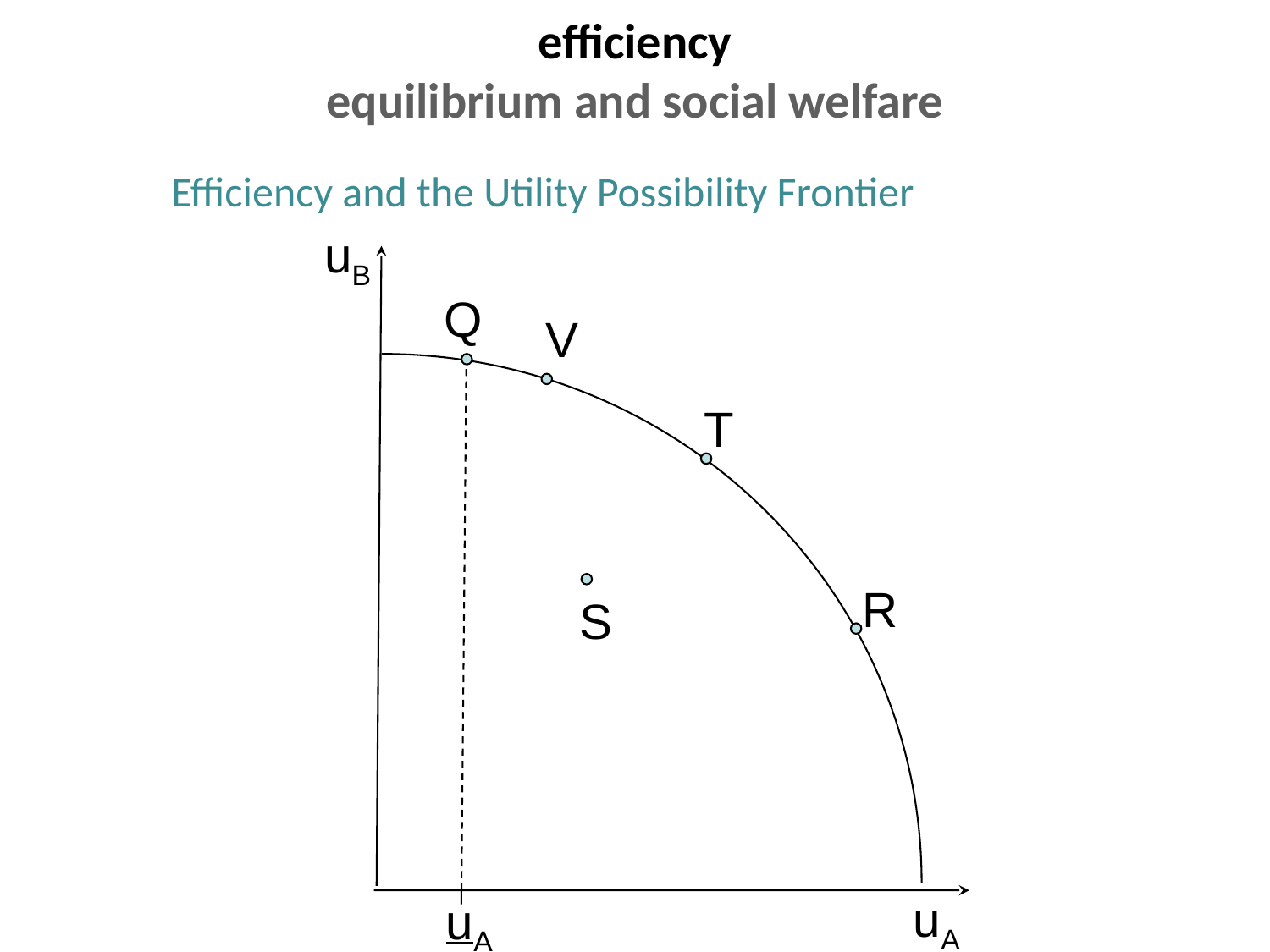

# efficiency equilibrium and social welfare
Efficiency and the Utility Possibility Frontier
uB

Q
V

T

R

S

uA
uA